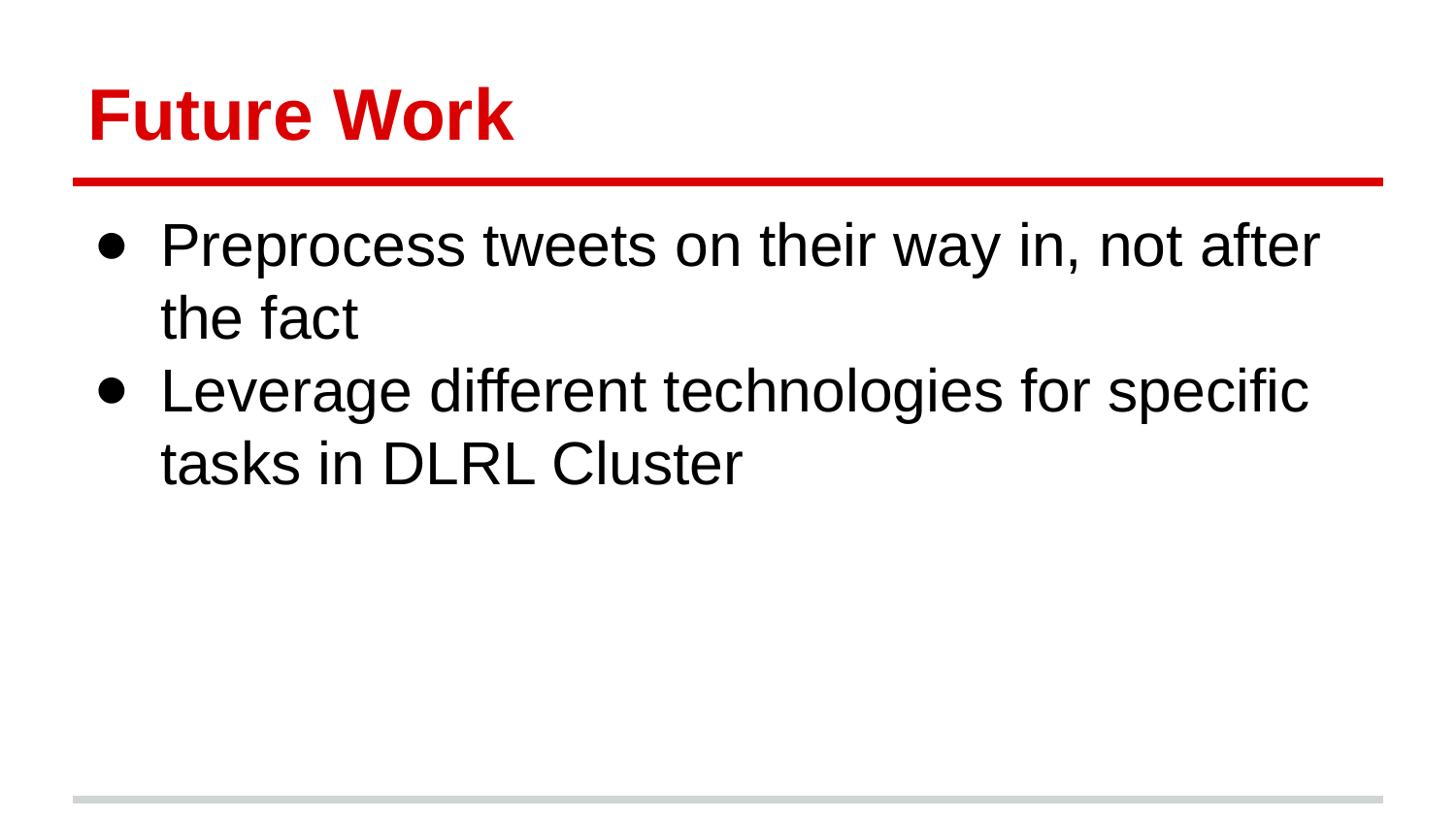

# Future Work
Preprocess tweets on their way in, not after the fact
Leverage different technologies for specific tasks in DLRL Cluster